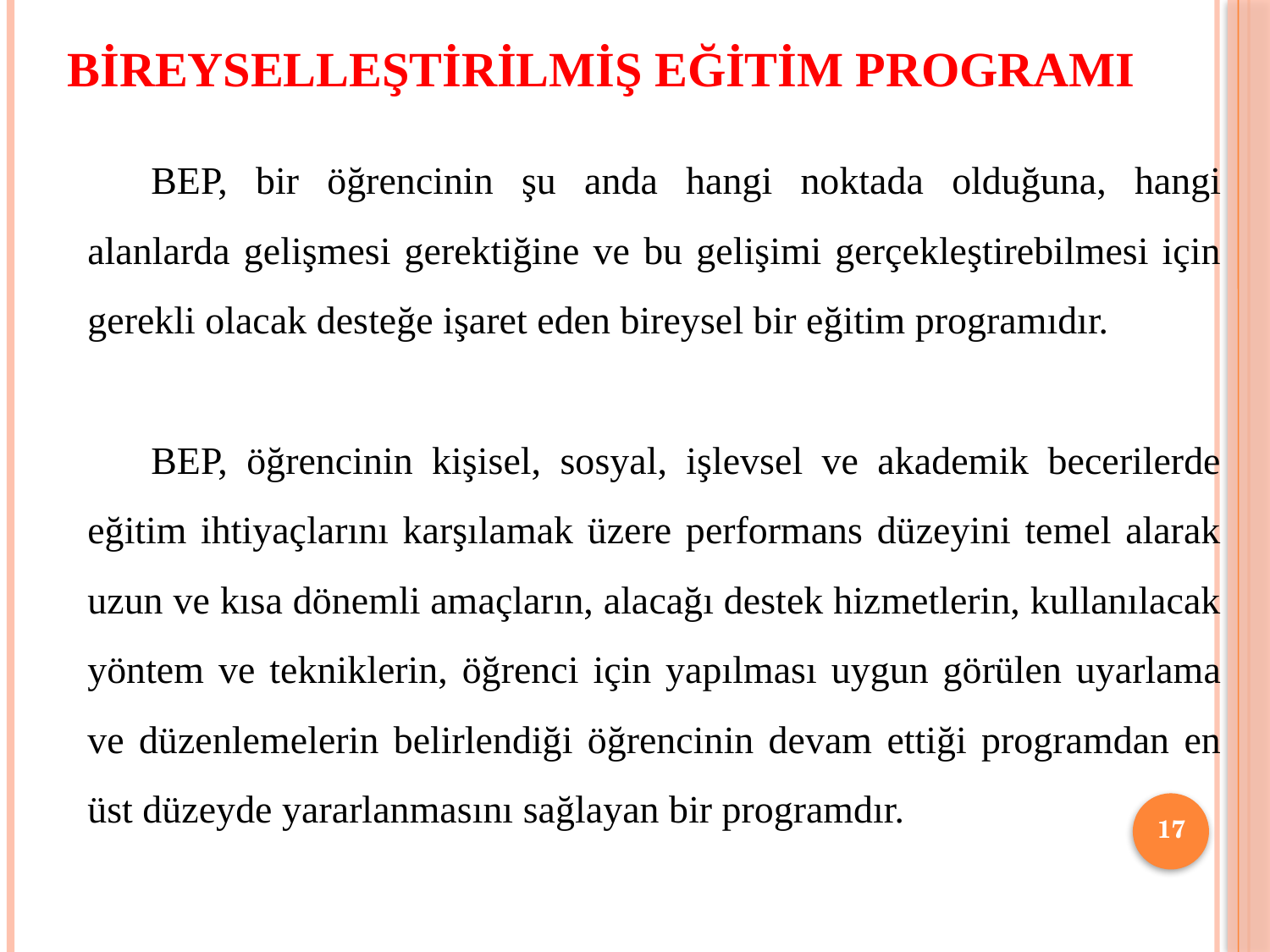

# BİREYSELLEŞTİRİLMİŞ EĞİTİM PROGRAMI
	BEP, bir öğrencinin şu anda hangi noktada olduğuna, hangi alanlarda gelişmesi gerektiğine ve bu gelişimi gerçekleştirebilmesi için gerekli olacak desteğe işaret eden bireysel bir eğitim programıdır.

	BEP, öğrencinin kişisel, sosyal, işlevsel ve akademik becerilerde eğitim ihtiyaçlarını karşılamak üzere performans düzeyini temel alarak uzun ve kısa dönemli amaçların, alacağı destek hizmetlerin, kullanılacak yöntem ve tekniklerin, öğrenci için yapılması uygun görülen uyarlama ve düzenlemelerin belirlendiği öğrencinin devam ettiği programdan en üst düzeyde yararlanmasını sağlayan bir programdır.

17